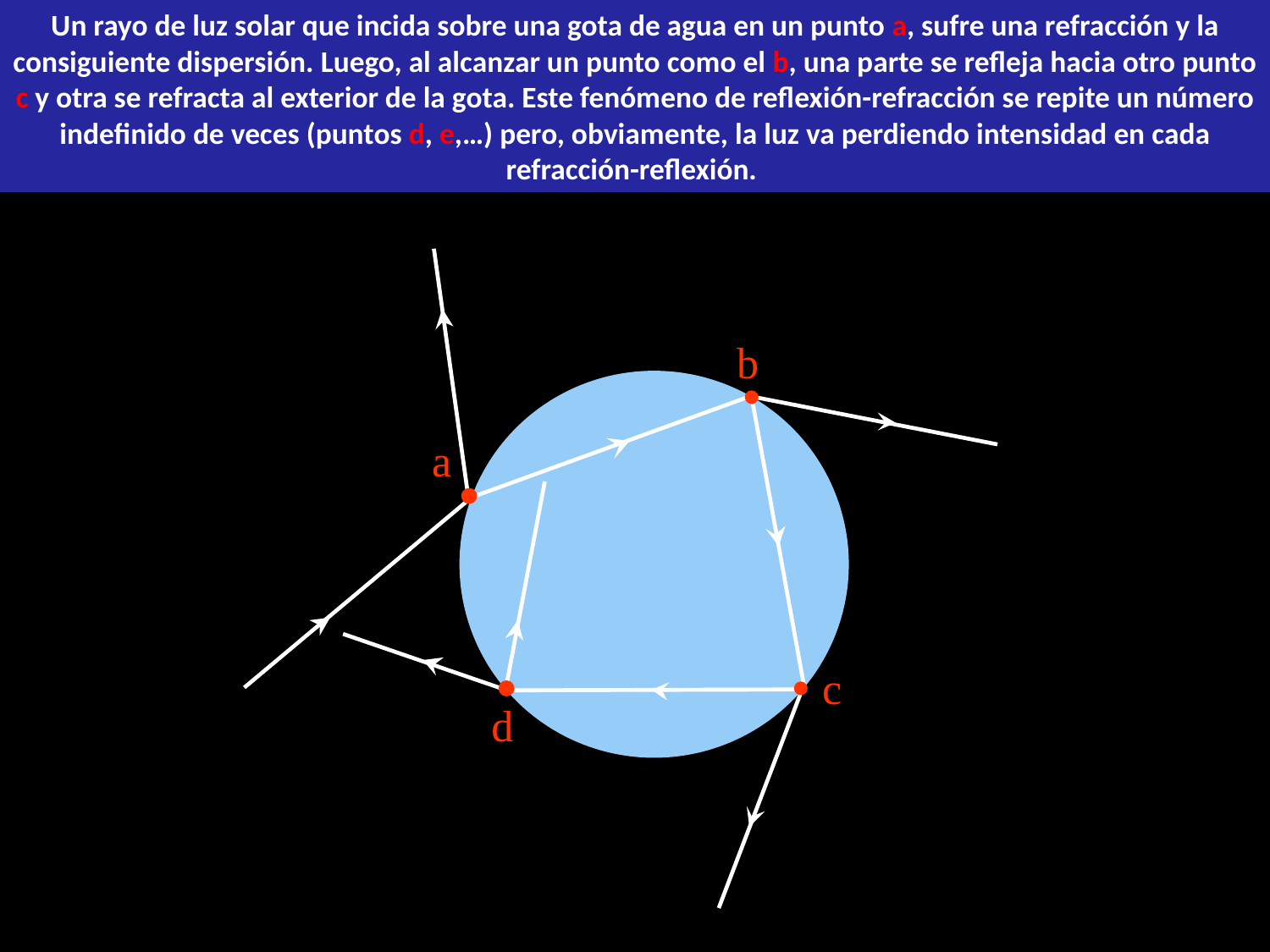

Un rayo de luz solar que incida sobre una gota de agua en un punto a, sufre una refracción y la consiguiente dispersión. Luego, al alcanzar un punto como el b, una parte se refleja hacia otro punto c y otra se refracta al exterior de la gota. Este fenómeno de reflexión-refracción se repite un número indefinido de veces (puntos d, e,…) pero, obviamente, la luz va perdiendo intensidad en cada refracción-reflexión.

b

a

c

d